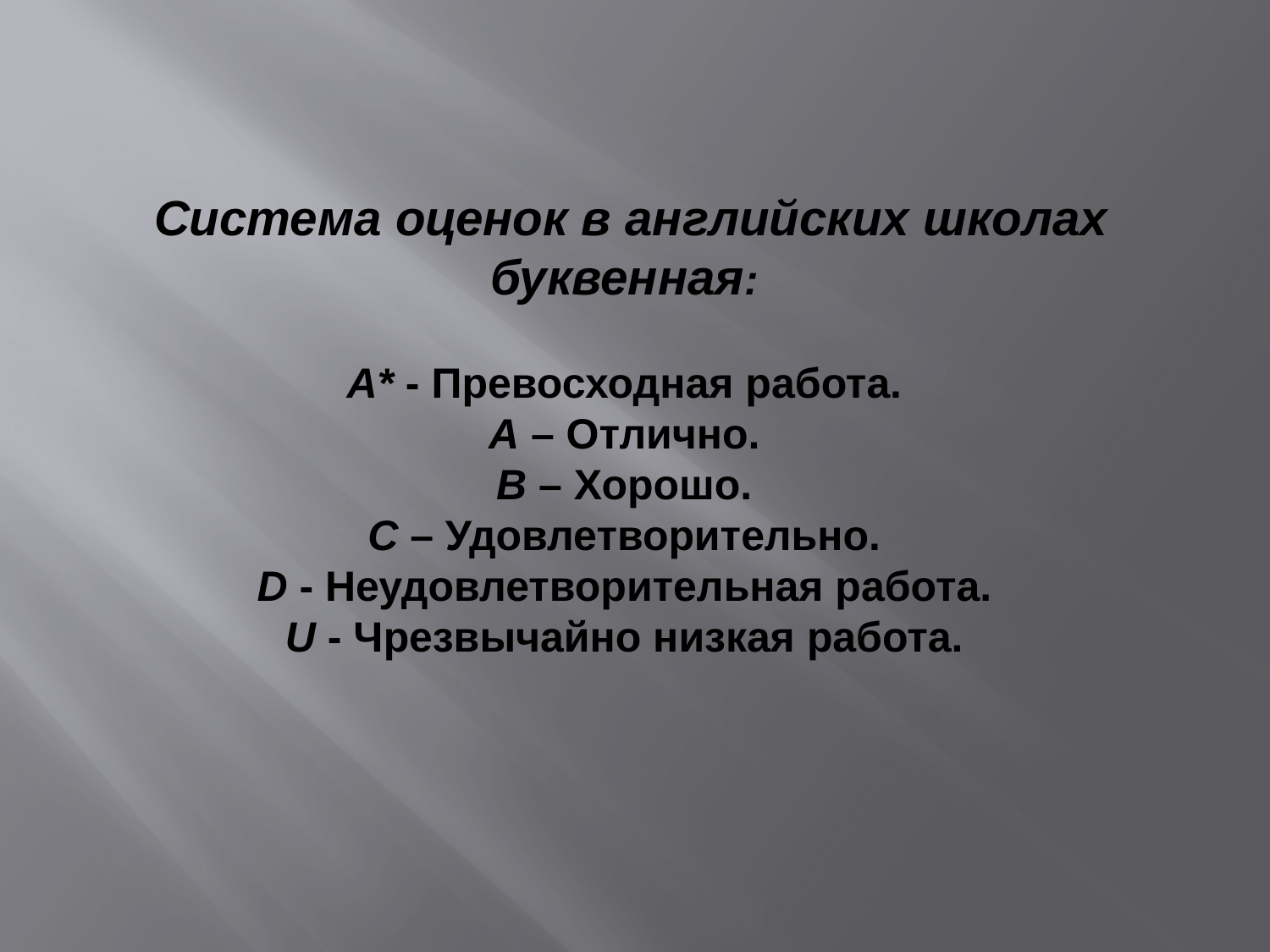

Система оценок в английских школах буквенная:
А* - Превосходная работа.
А – Отлично.
В – Хорошо.
С – Удовлетворительно.
D - Неудовлетворительная работа.
U - Чрезвычайно низкая работа.